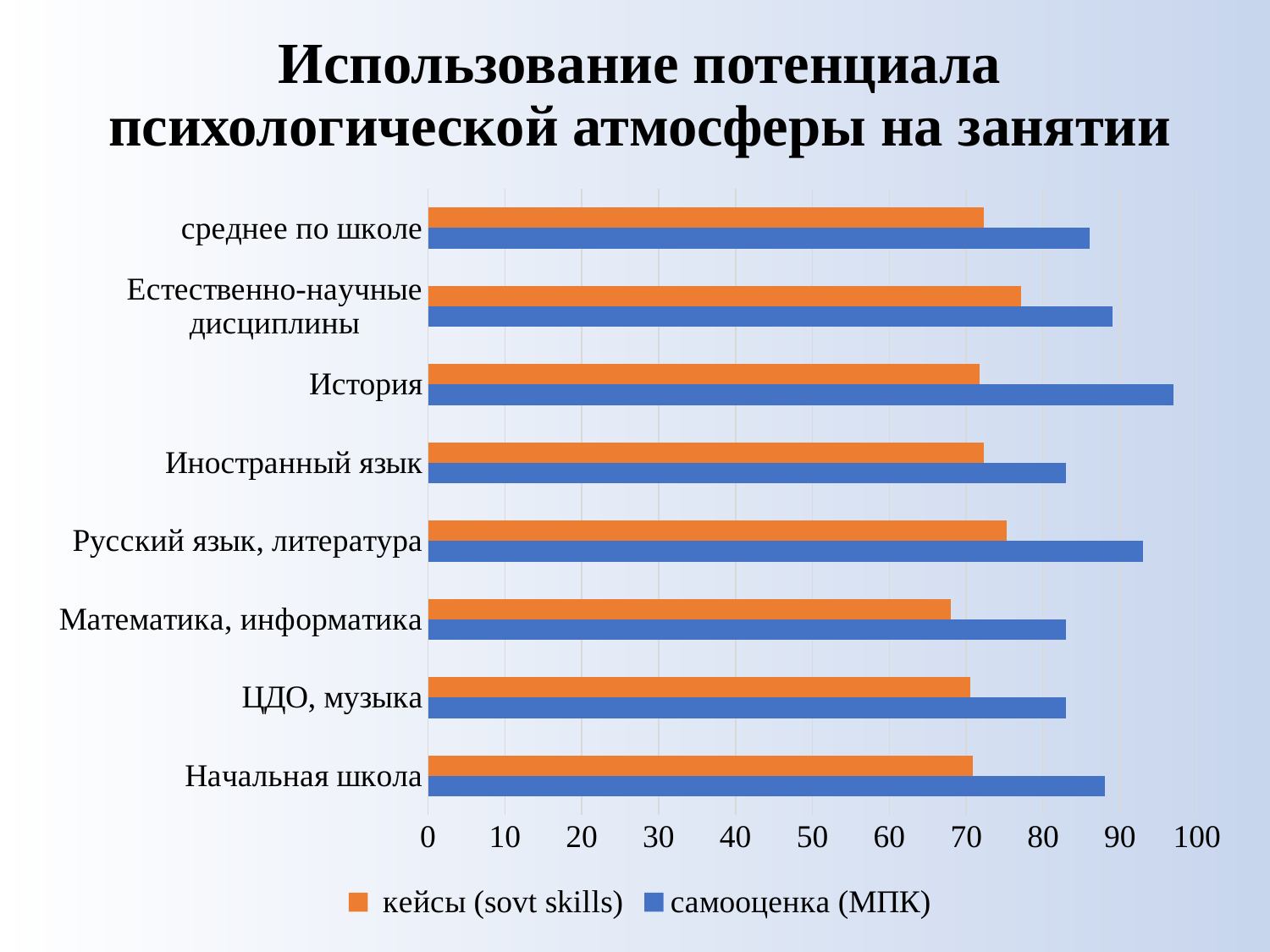

# Использование потенциала психологической атмосферы на занятии

### Chart

| Category | самооценка (МПК) |  кейсы (sovt skills) |
|---|---|---|
| Начальная школа | 88.0 | 70.8125 |
| ЦДО, музыка | 83.0 | 70.5 |
| Математика, информатика | 83.0 | 68.0 |
| Русский язык, литература | 93.0 | 75.28571428571429 |
| Иностранный язык | 83.0 | 72.33333333333333 |
| История | 97.0 | 71.75 |
| Естественно-научные дисциплины | 89.0 | 77.14285714285714 |
| среднее по школе | 86.0 | 72.26062925170068 |